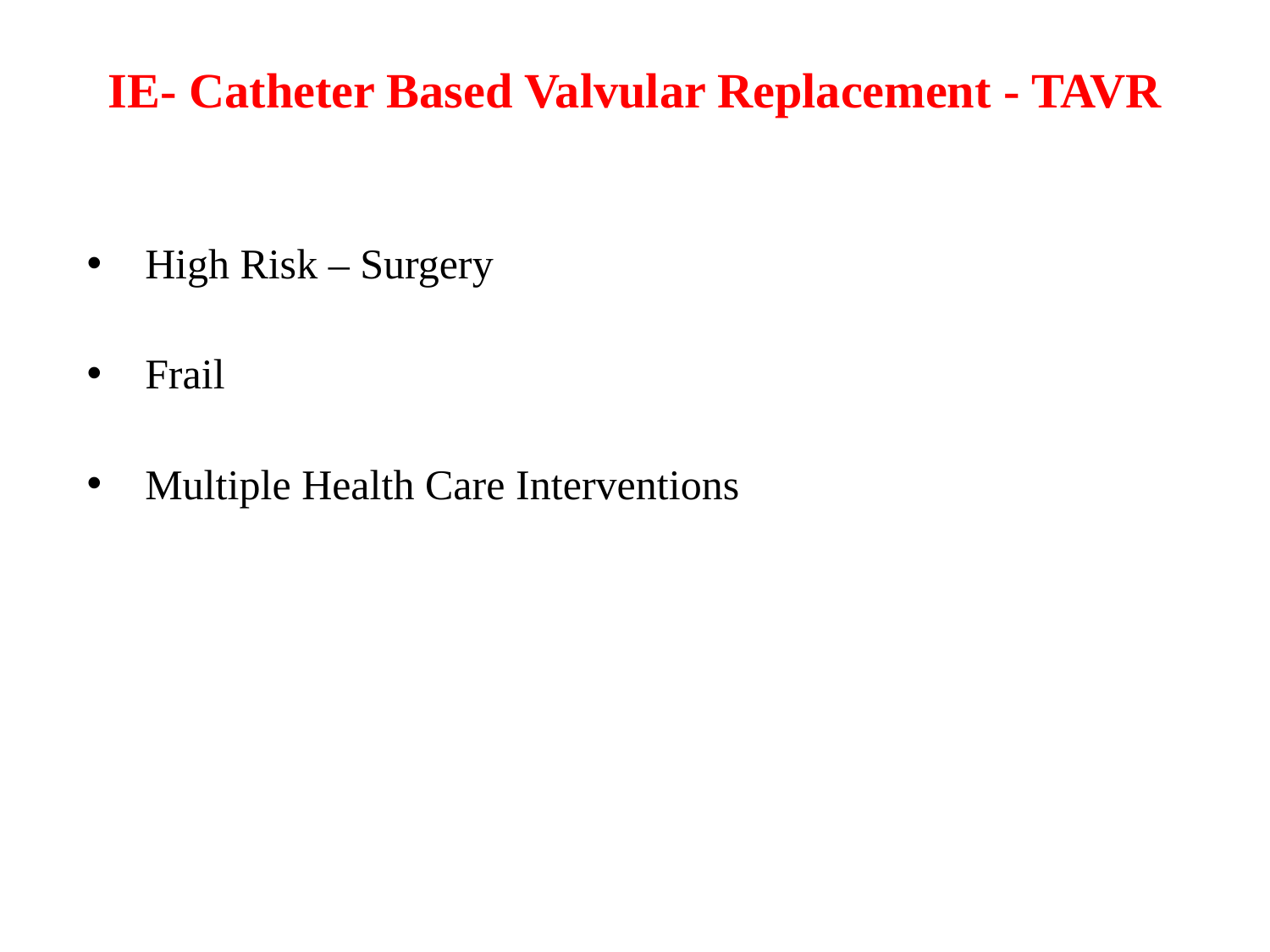

# IE- Catheter Based Valvular Replacement - TAVR
 High Risk – Surgery
 Frail
 Multiple Health Care Interventions